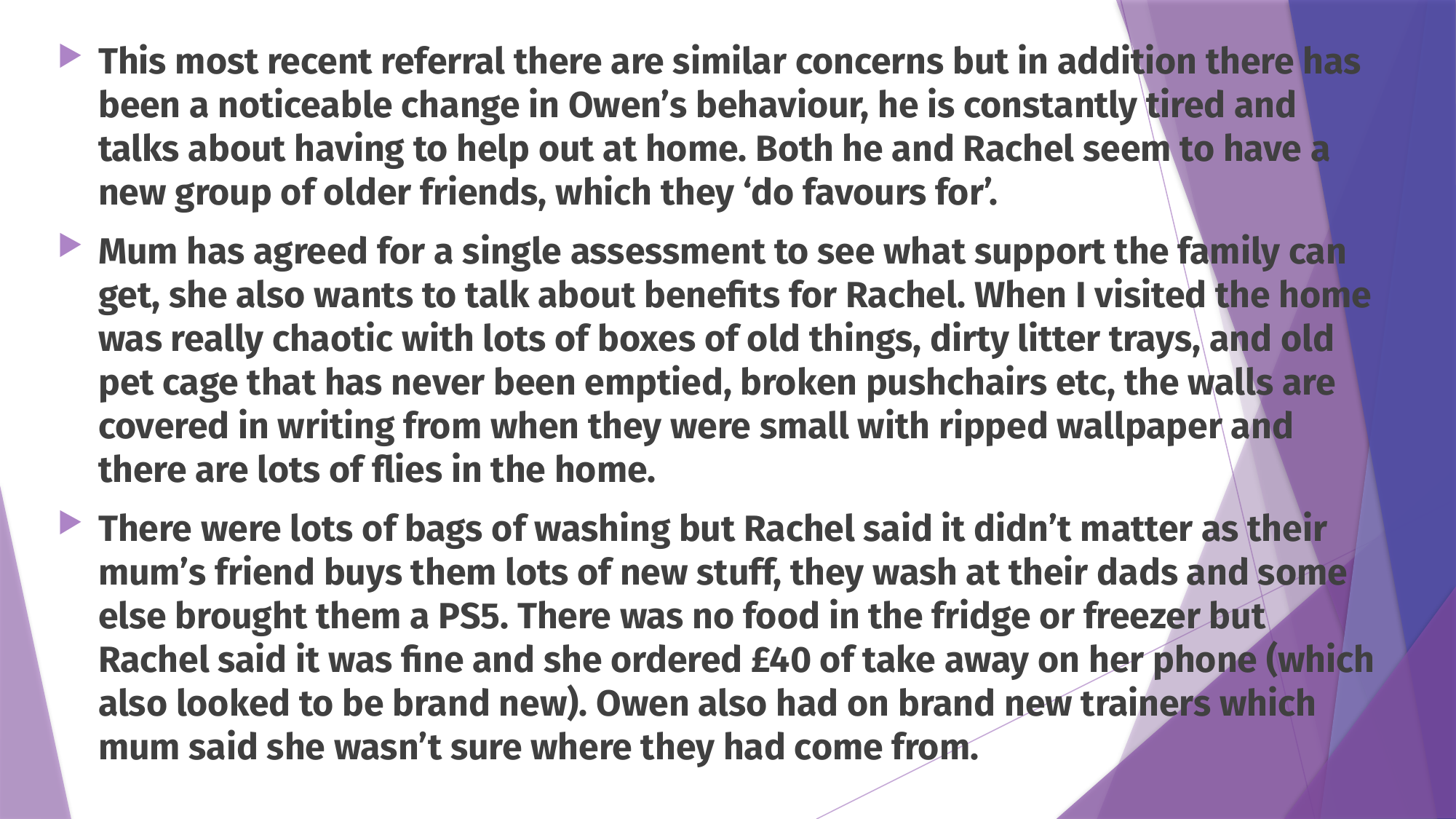

This most recent referral there are similar concerns but in addition there has been a noticeable change in Owen’s behaviour, he is constantly tired and talks about having to help out at home. Both he and Rachel seem to have a new group of older friends, which they ‘do favours for’.
Mum has agreed for a single assessment to see what support the family can get, she also wants to talk about benefits for Rachel. When I visited the home was really chaotic with lots of boxes of old things, dirty litter trays, and old pet cage that has never been emptied, broken pushchairs etc, the walls are covered in writing from when they were small with ripped wallpaper and there are lots of flies in the home.
There were lots of bags of washing but Rachel said it didn’t matter as their mum’s friend buys them lots of new stuff, they wash at their dads and some else brought them a PS5. There was no food in the fridge or freezer but Rachel said it was fine and she ordered £40 of take away on her phone (which also looked to be brand new). Owen also had on brand new trainers which mum said she wasn’t sure where they had come from.